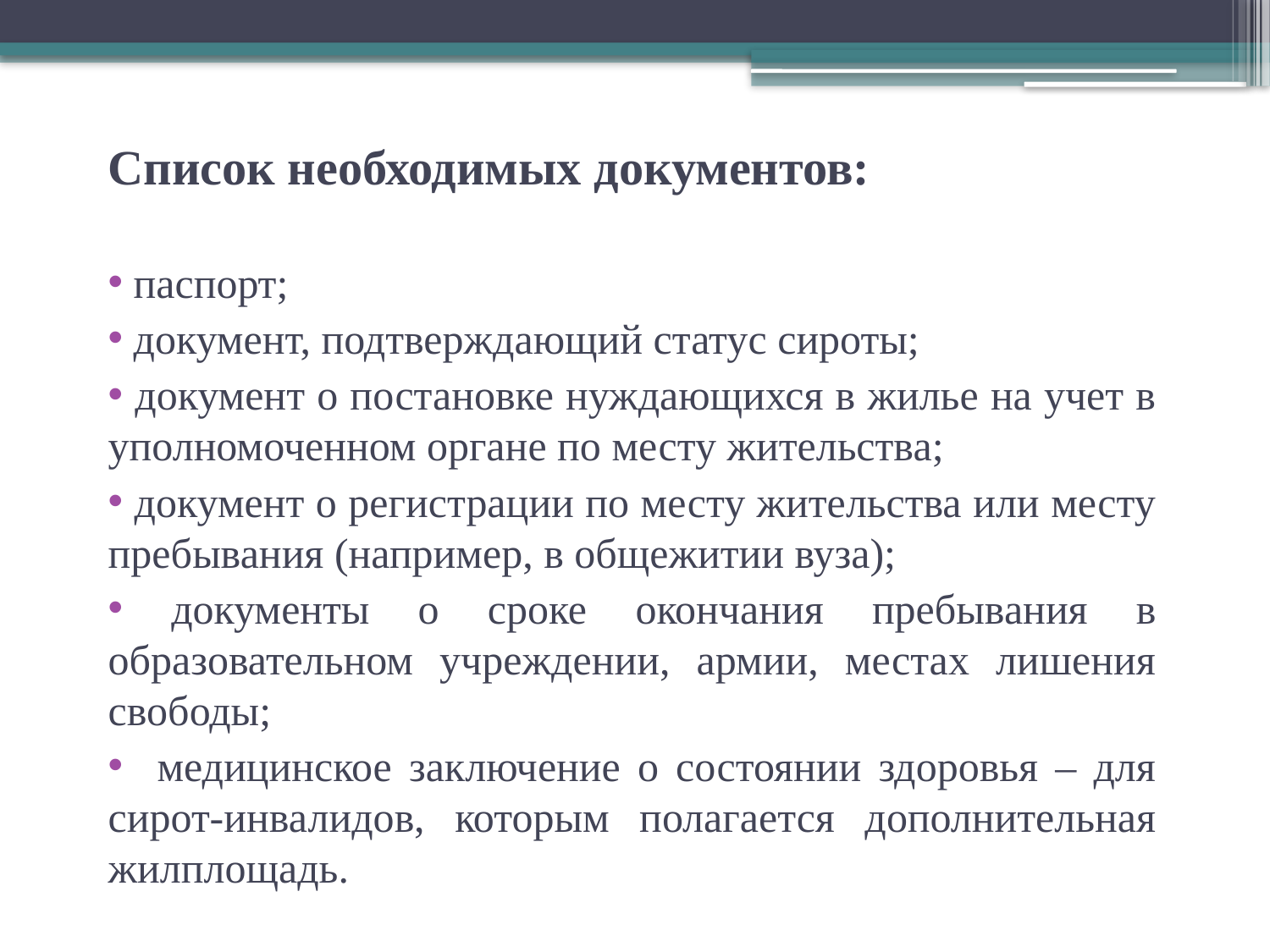

Список необходимых документов:

 паспорт;
 документ, подтверждающий статус сироты;
 документ о постановке нуждающихся в жилье на учет в уполномоченном органе по месту жительства;
 документ о регистрации по месту жительства или месту пребывания (например, в общежитии вуза);
 документы о сроке окончания пребывания в образовательном учреждении, армии, местах лишения свободы;
  медицинское заключение о состоянии здоровья – для сирот-инвалидов, которым полагается дополнительная жилплощадь.